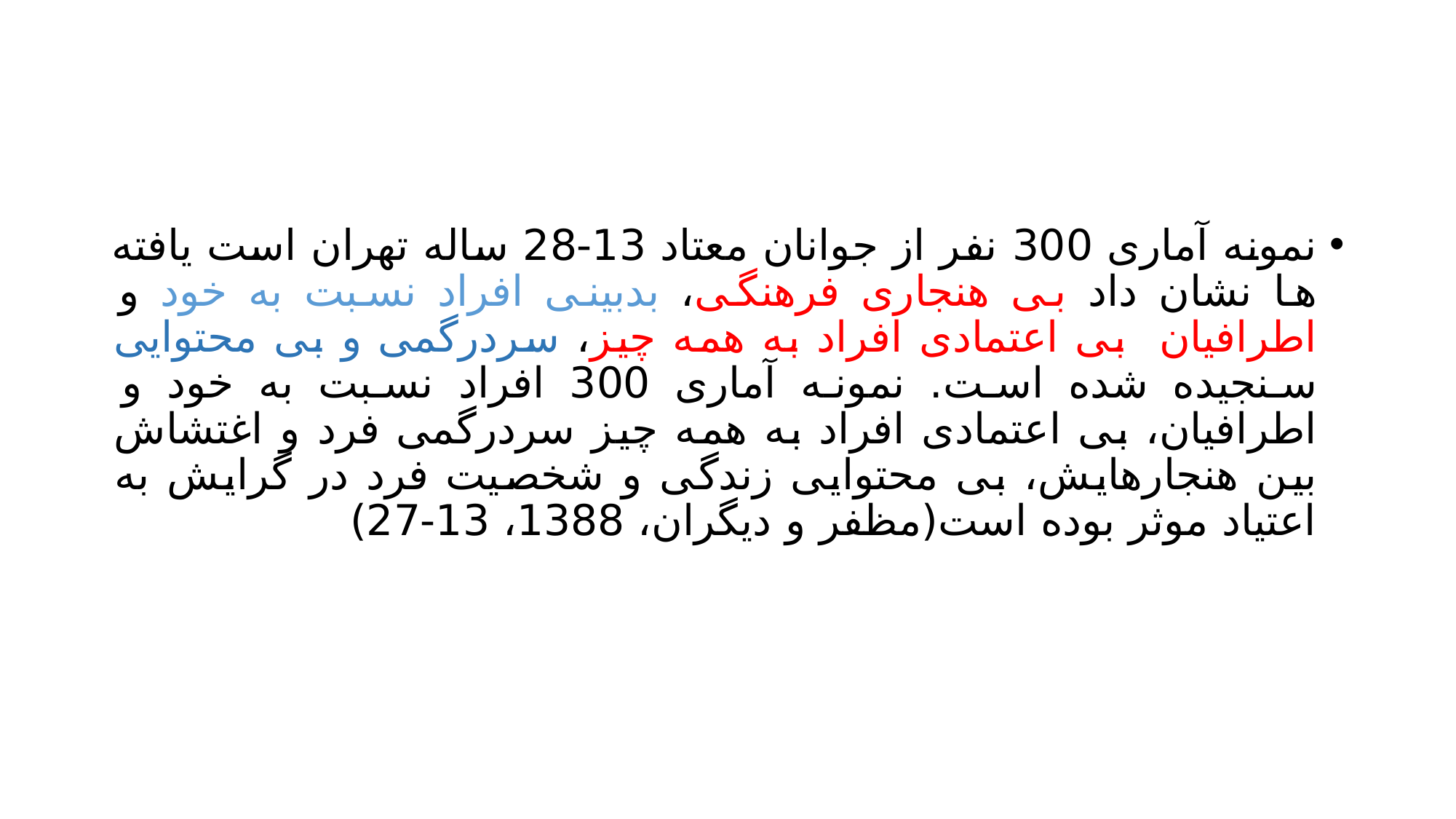

#
نمونه آماری 300 نفر از جوانان معتاد 13-28 ساله تهران است یافته ها نشان داد بی هنجاری فرهنگی، بدبینی افراد نسبت به خود و اطرافیان  بی اعتمادی افراد به همه چیز، سردرگمی و بی محتوایی سنجیده شده است. نمونه آماری 300 افراد نسبت به خود و اطرافیان، بی اعتمادی افراد به همه چیز سردرگمی فرد و اغتشاش بین هنجارهایش، بی محتوایی زندگی و شخصیت فرد در گرایش به اعتیاد موثر بوده است(مظفر و دیگران، 1388، 13-27)